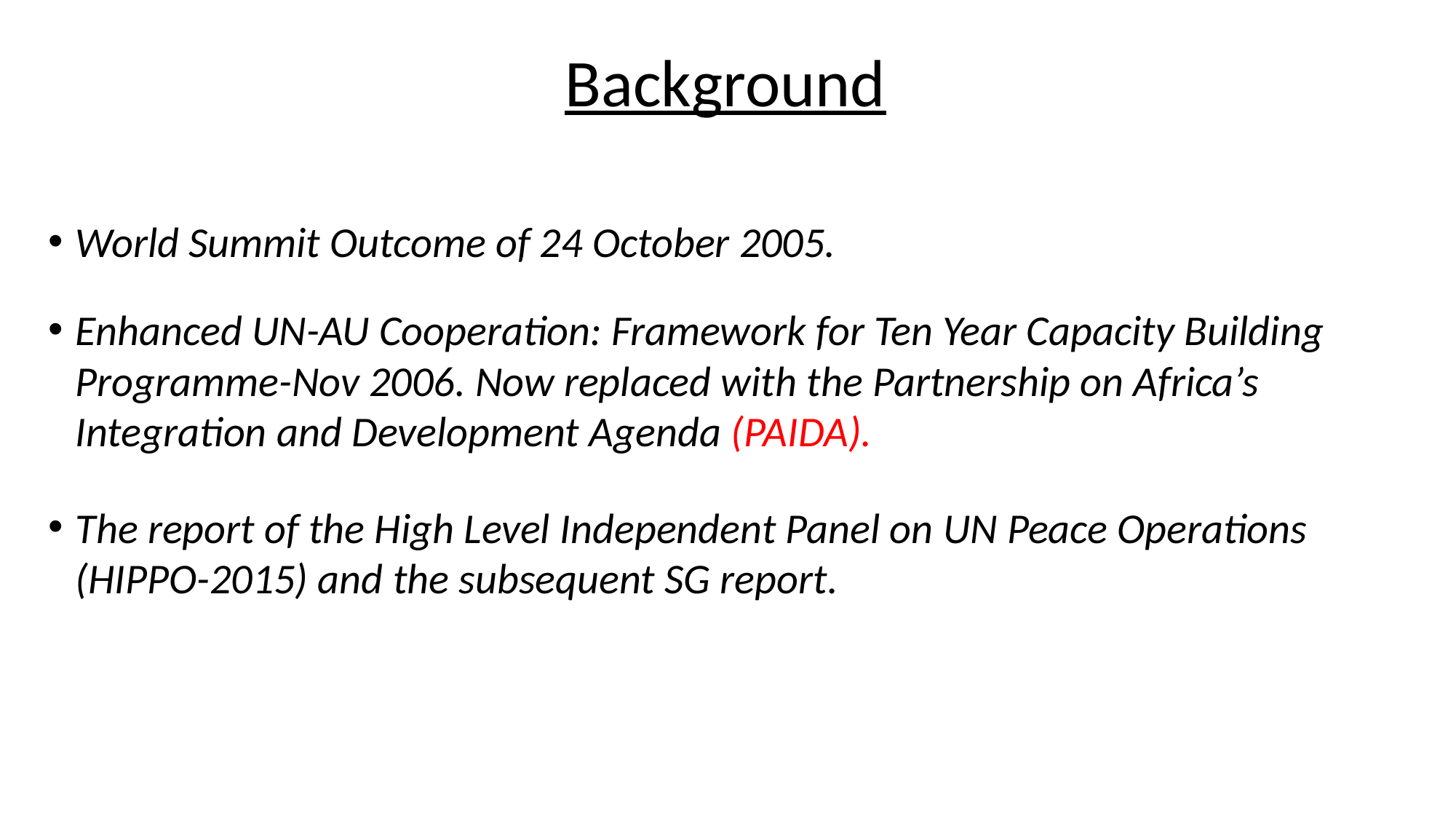

# Background
World Summit Outcome of 24 October 2005.

Enhanced UN-AU Cooperation: Framework for Ten Year Capacity Building Programme-Nov 2006. Now replaced with the Partnership on Africa’s Integration and Development Agenda (PAIDA).

The report of the High Level Independent Panel on UN Peace Operations (HIPPO-2015) and the subsequent SG report.